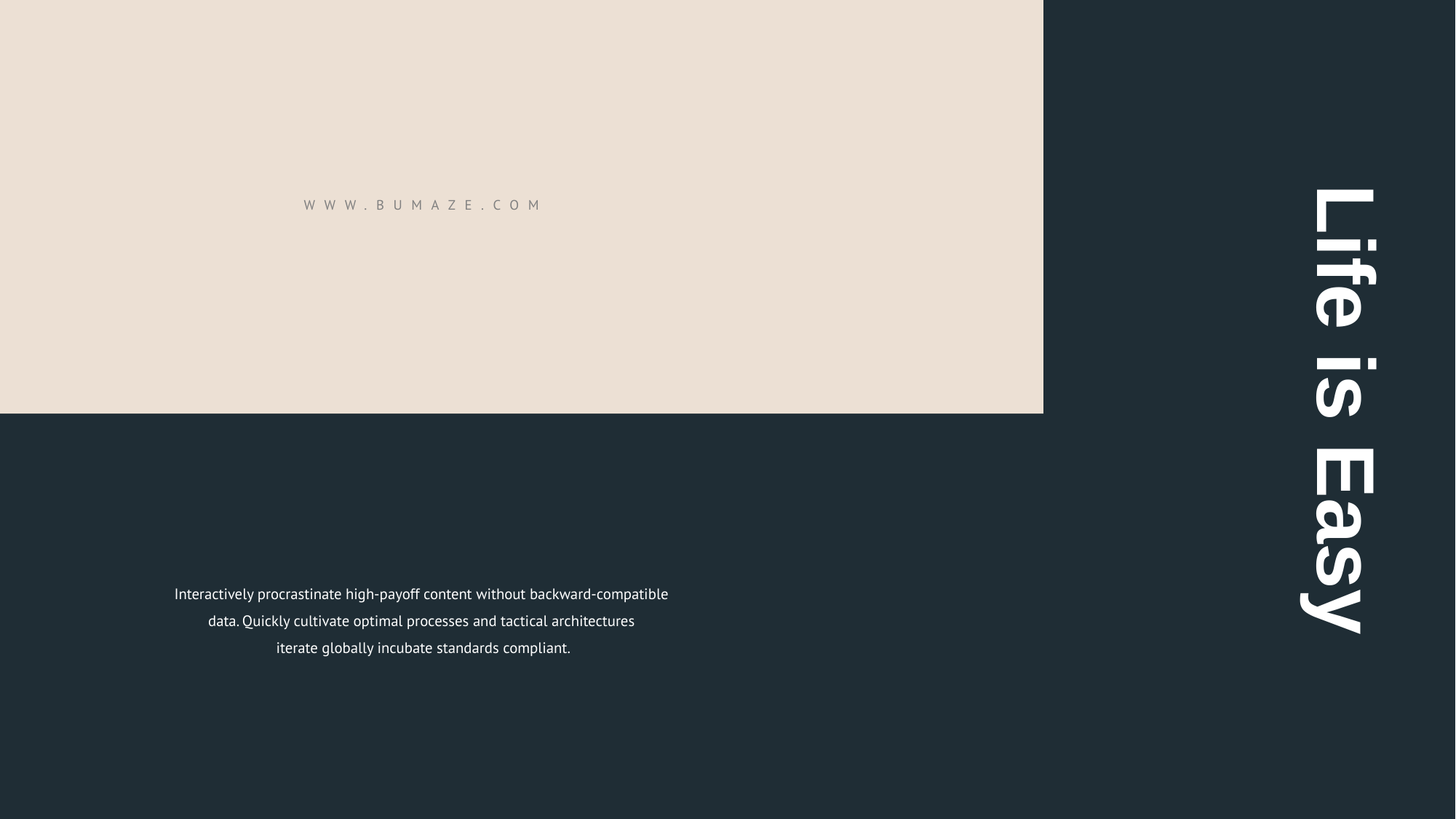

WWW.BUMAZE.COM
Life is Easy
Interactively procrastinate high-payoff content without backward-compatible data. Quickly cultivate optimal processes and tactical architectures
 iterate globally incubate standards compliant.